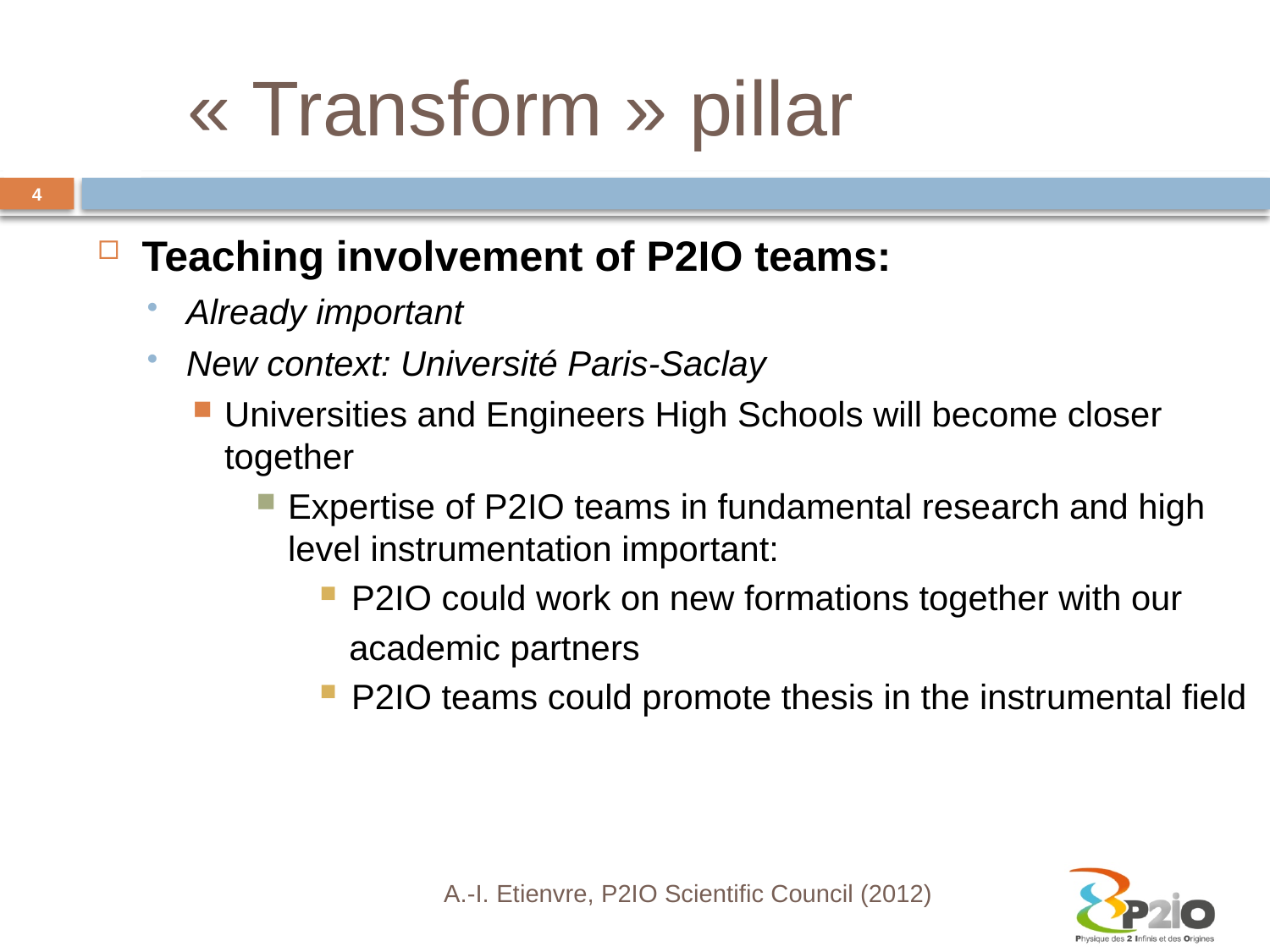

# « Transform » pillar
4
Teaching involvement of P2IO teams:
Already important
New context: Université Paris-Saclay
Universities and Engineers High Schools will become closer together
Expertise of P2IO teams in fundamental research and high level instrumentation important:
P2IO could work on new formations together with our
   academic partners
P2IO teams could promote thesis in the instrumental field

A.-I. Etienvre, P2IO Scientific Council (2012)